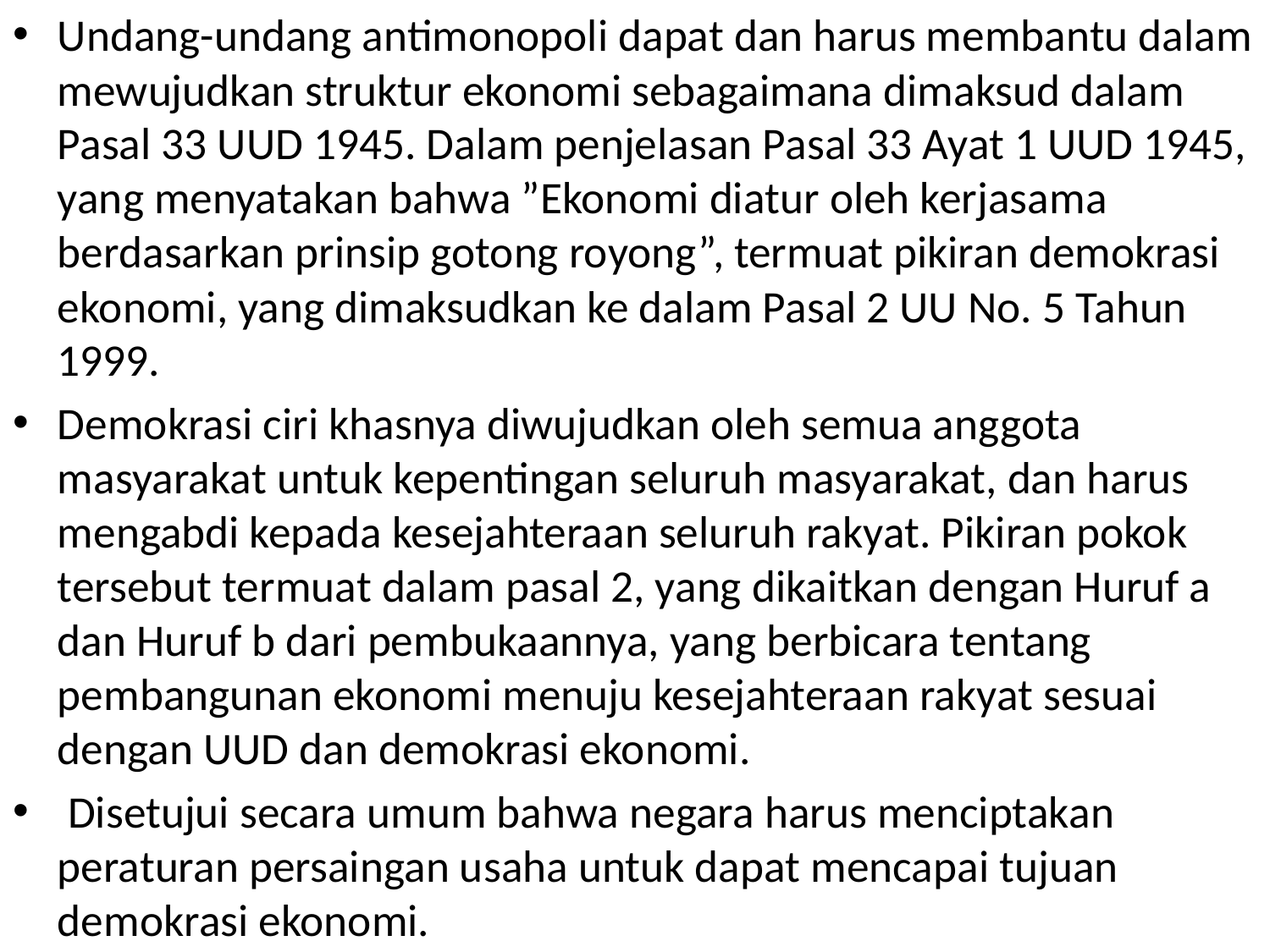

Undang-undang antimonopoli dapat dan harus membantu dalam mewujudkan struktur ekonomi sebagaimana dimaksud dalam Pasal 33 UUD 1945. Dalam penjelasan Pasal 33 Ayat 1 UUD 1945, yang menyatakan bahwa ”Ekonomi diatur oleh kerjasama berdasarkan prinsip gotong royong”, termuat pikiran demokrasi ekonomi, yang dimaksudkan ke dalam Pasal 2 UU No. 5 Tahun 1999.
Demokrasi ciri khasnya diwujudkan oleh semua anggota masyarakat untuk kepentingan seluruh masyarakat, dan harus mengabdi kepada kesejahteraan seluruh rakyat. Pikiran pokok tersebut termuat dalam pasal 2, yang dikaitkan dengan Huruf a dan Huruf b dari pembukaannya, yang berbicara tentang pembangunan ekonomi menuju kesejahteraan rakyat sesuai dengan UUD dan demokrasi ekonomi.
 Disetujui secara umum bahwa negara harus menciptakan peraturan persaingan usaha untuk dapat mencapai tujuan demokrasi ekonomi.